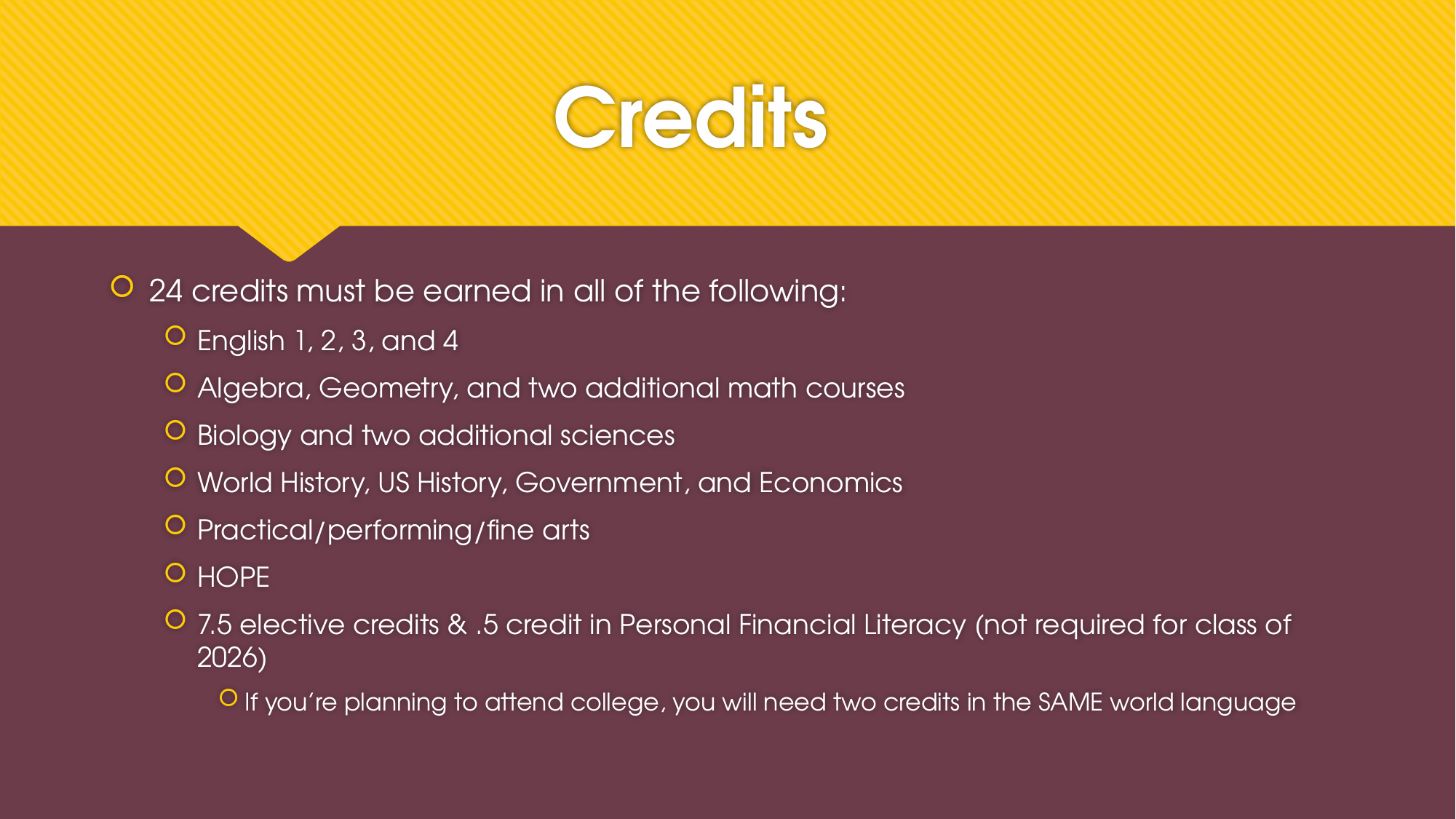

# Credits
24 credits must be earned in all of the following:
English 1, 2, 3, and 4
Algebra, Geometry, and two additional math courses
Biology and two additional sciences
World History, US History, Government, and Economics
Practical/performing/fine arts
HOPE
7.5 elective credits & .5 credit in Personal Financial Literacy (not required for class of 2026)
If you’re planning to attend college, you will need two credits in the SAME world language